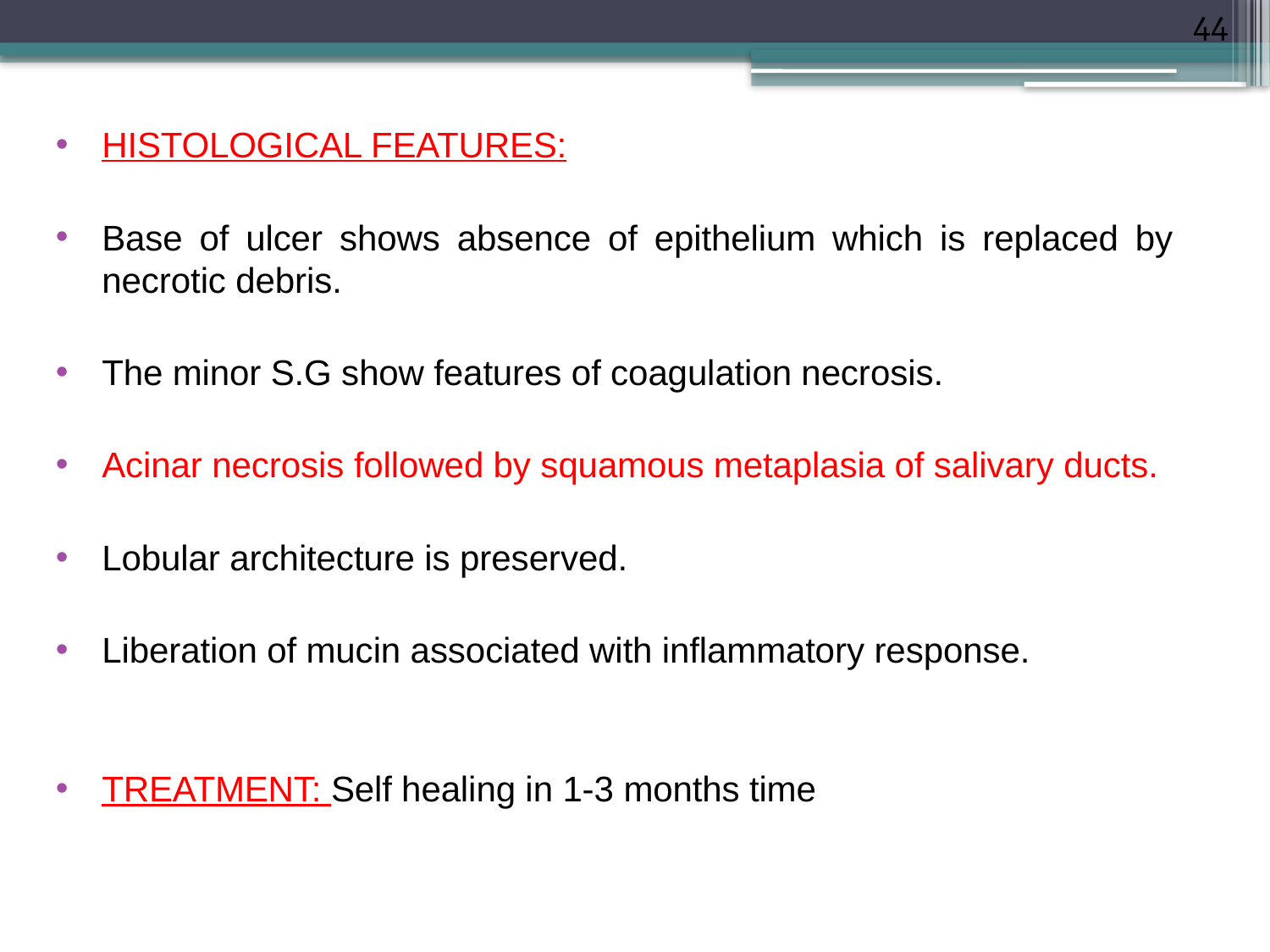

44
HISTOLOGICAL FEATURES:

Base of ulcer shows absence of epithelium which is replaced by necrotic debris.

The minor S.G show features of coagulation necrosis.

Acinar necrosis followed by squamous metaplasia of salivary ducts.

Lobular architecture is preserved.

Liberation of mucin associated with inflammatory response.

TREATMENT: Self healing in 1-3 months time